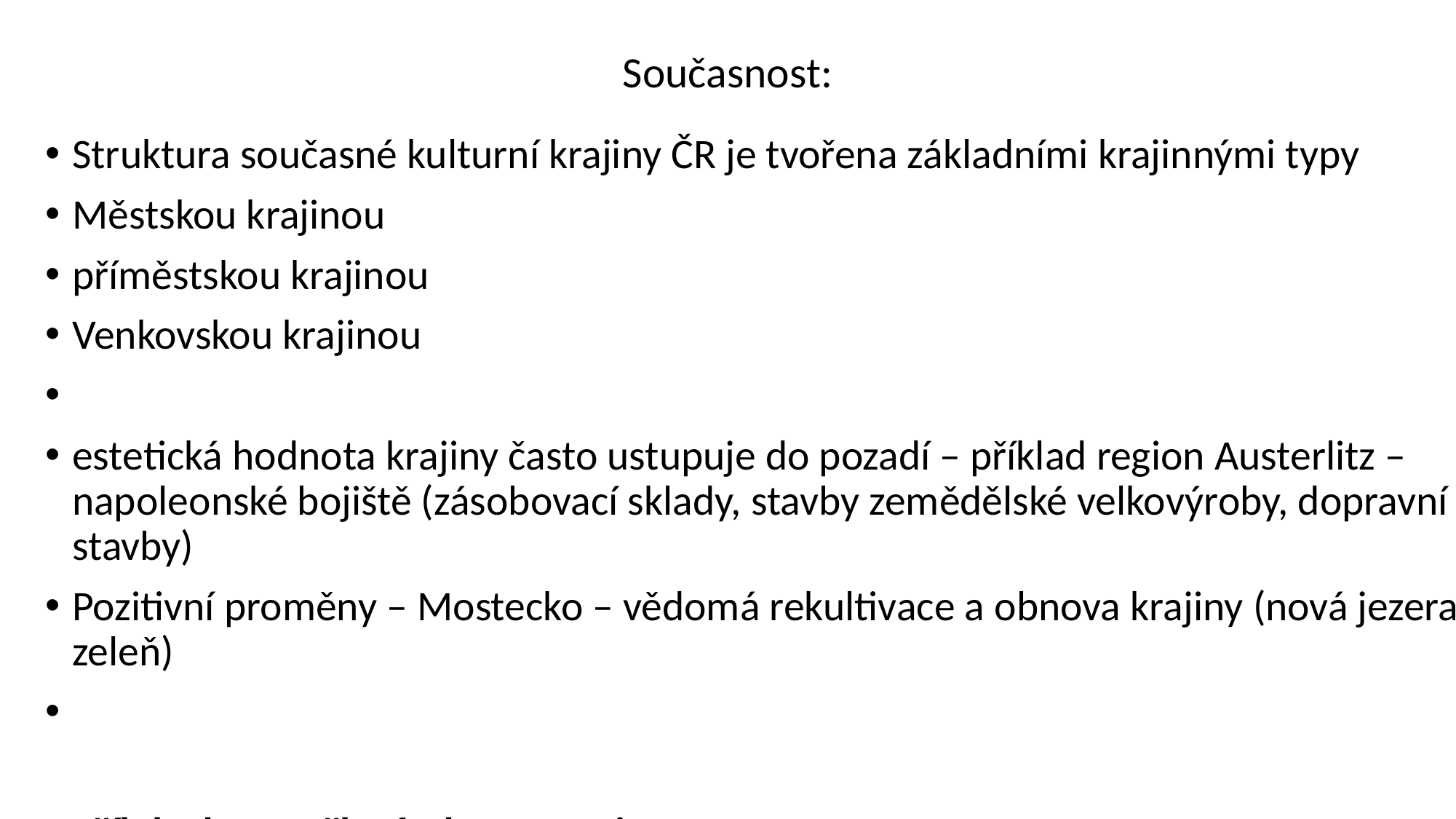

# Současnost:
Struktura současné kulturní krajiny ČR je tvořena základními krajinnými typy
Městskou krajinou
příměstskou krajinou
Venkovskou krajinou

estetická hodnota krajiny často ustupuje do pozadí – příklad region Austerlitz – napoleonské bojiště (zásobovací sklady, stavby zemědělské velkovýroby, dopravní stavby)
Pozitivní proměny – Mostecko – vědomá rekultivace a obnova krajiny (nová jezera, zeleň)

Přílohy k zamyšlení a komparaci: